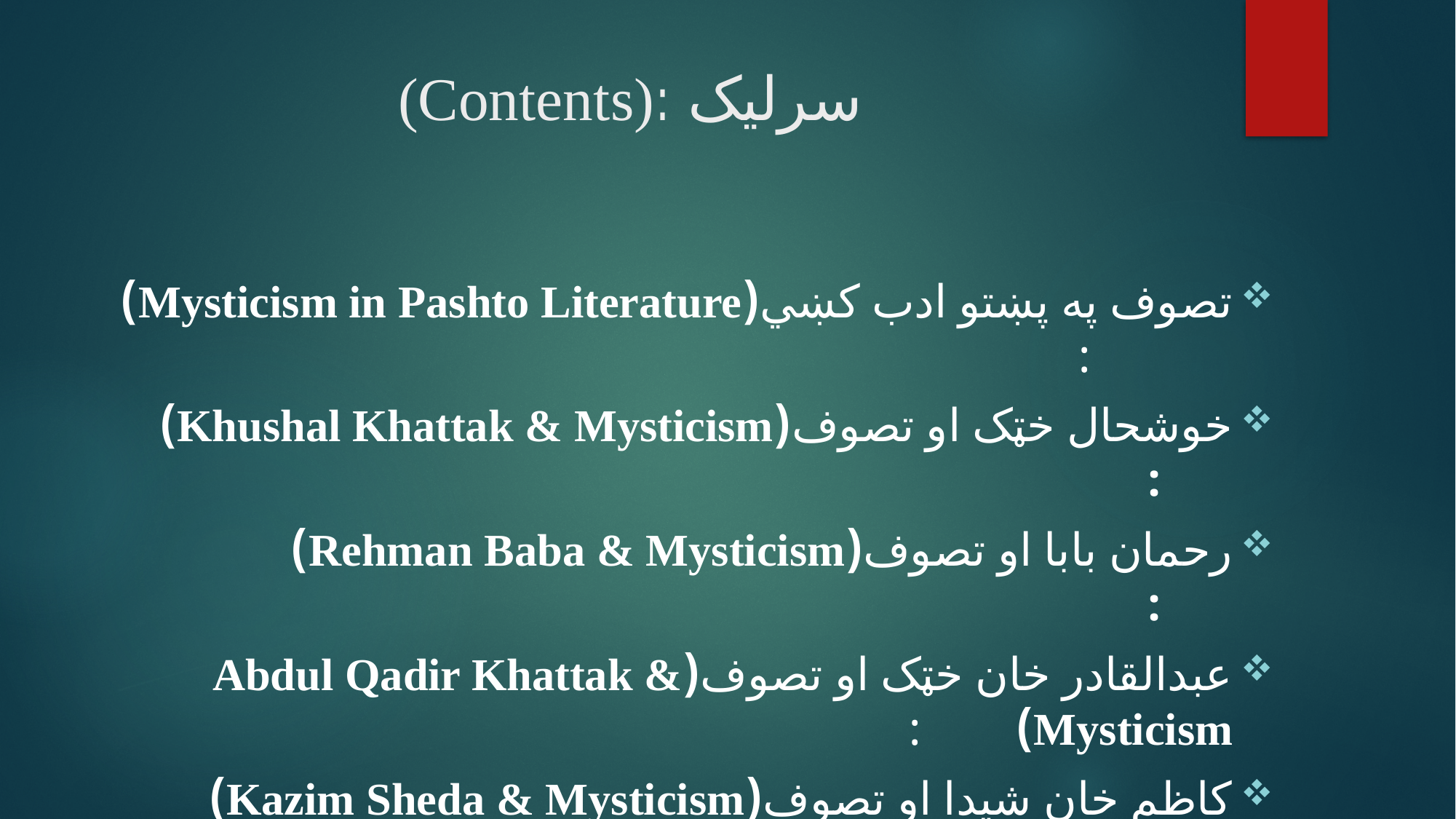

# (Contents): سرليک

تصوف په پښتو ادب کښي(Mysticism in Pashto Literature)                    :
خوشحال خټک او تصوف(Khushal Khattak & Mysticism)                 :
رحمان بابا او تصوف(Rehman Baba & Mysticism)                            :
عبدالقادر خان خټک او تصوف(Abdul Qadir Khattak & Mysticism)        :
کاظم خان شيدا او تصوف(Kazim Sheda & Mysticism)                           :
حمزه شنواری او تصوف(Hamza Shinwari & Mysticism)                        :